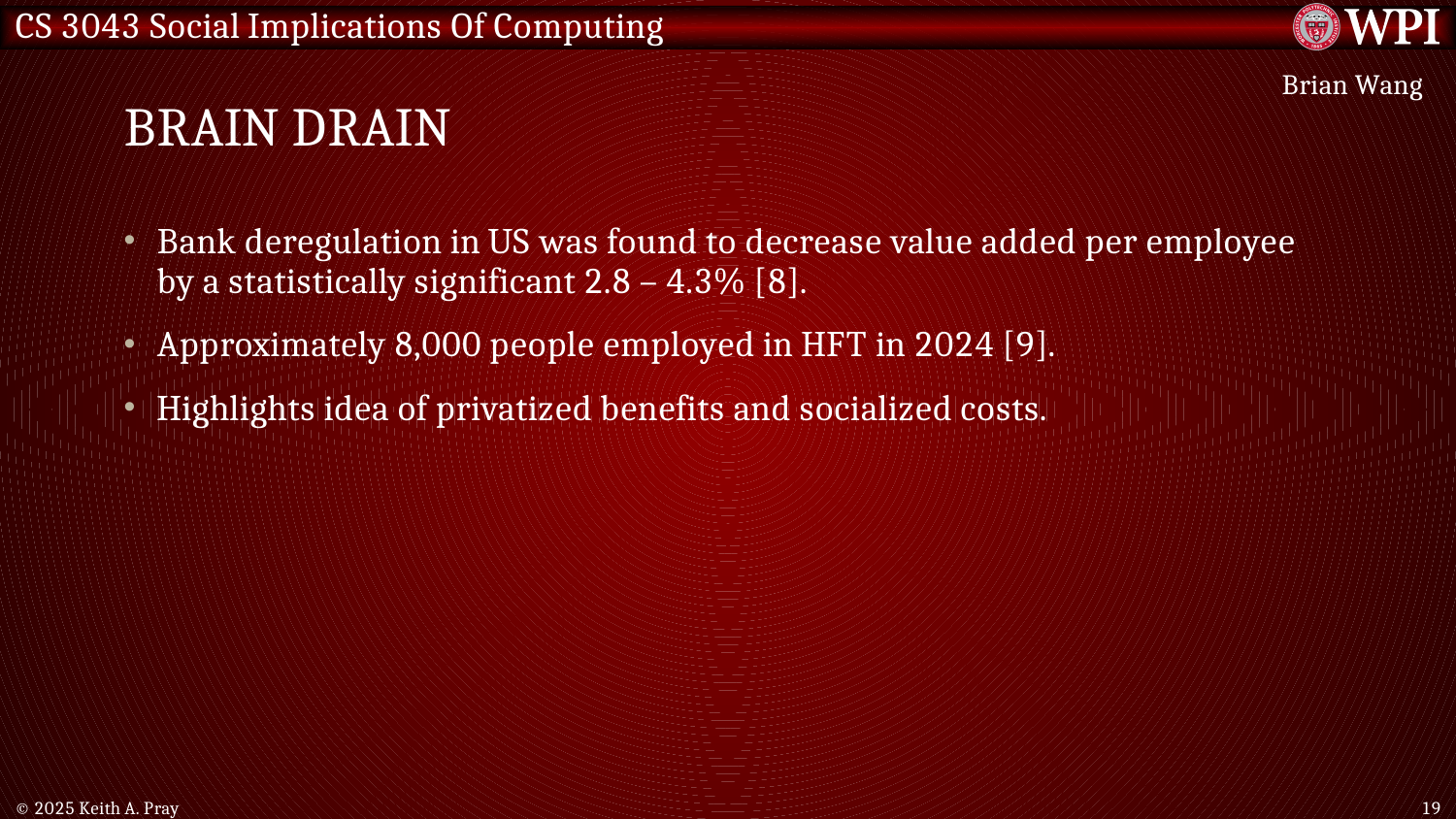

# Brain Drain
Brian Wang
Bank deregulation in US was found to decrease value added per employee by a statistically significant 2.8 – 4.3% [8].
Approximately 8,000 people employed in HFT in 2024 [9].
Highlights idea of privatized benefits and socialized costs.

© 2025 Keith A. Pray
19